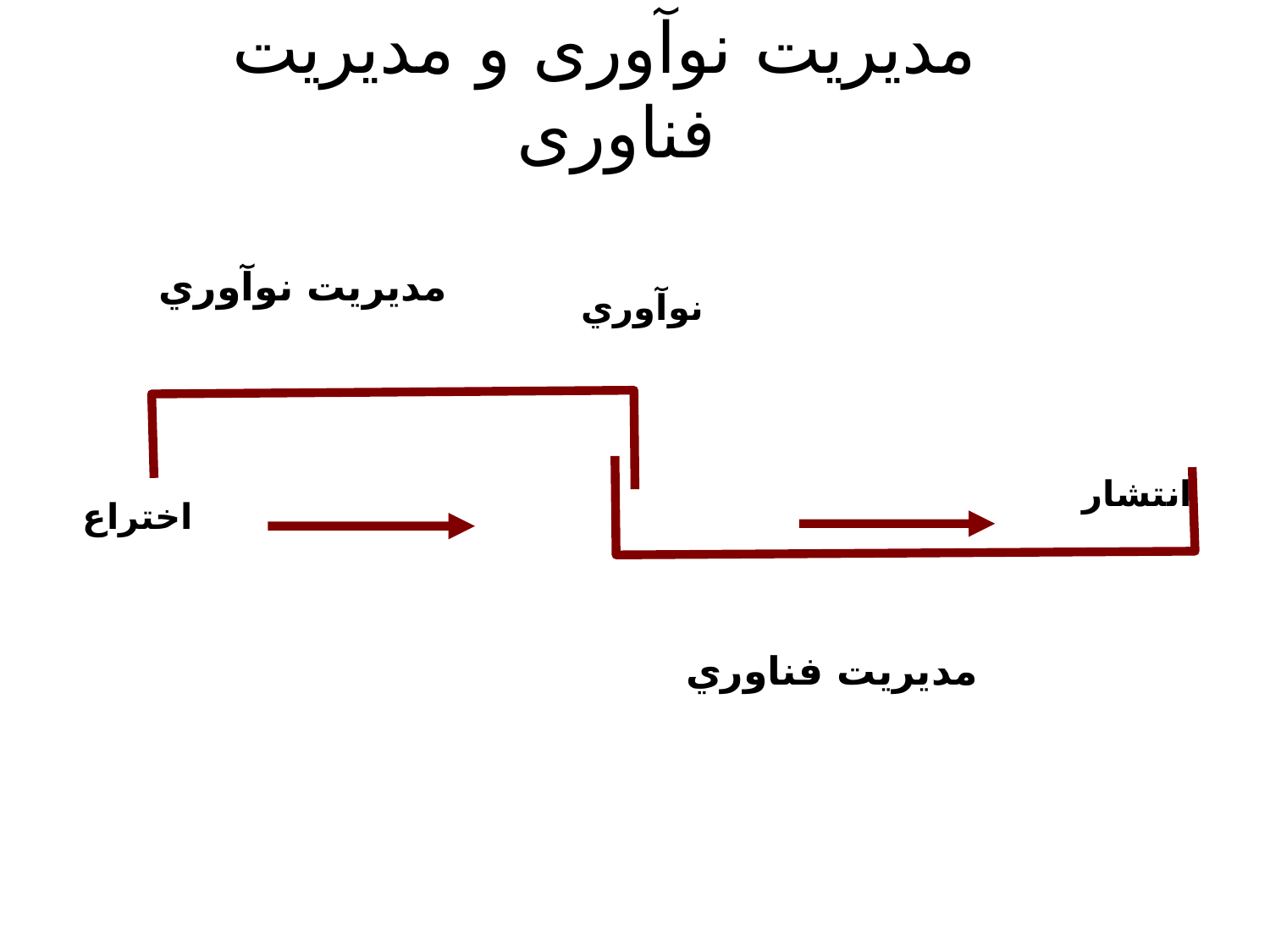

# مديريت نوآوری و مديريت فناوری
مديريت نوآوري
نوآوري

انتشار
اختراع

مديريت فناوري